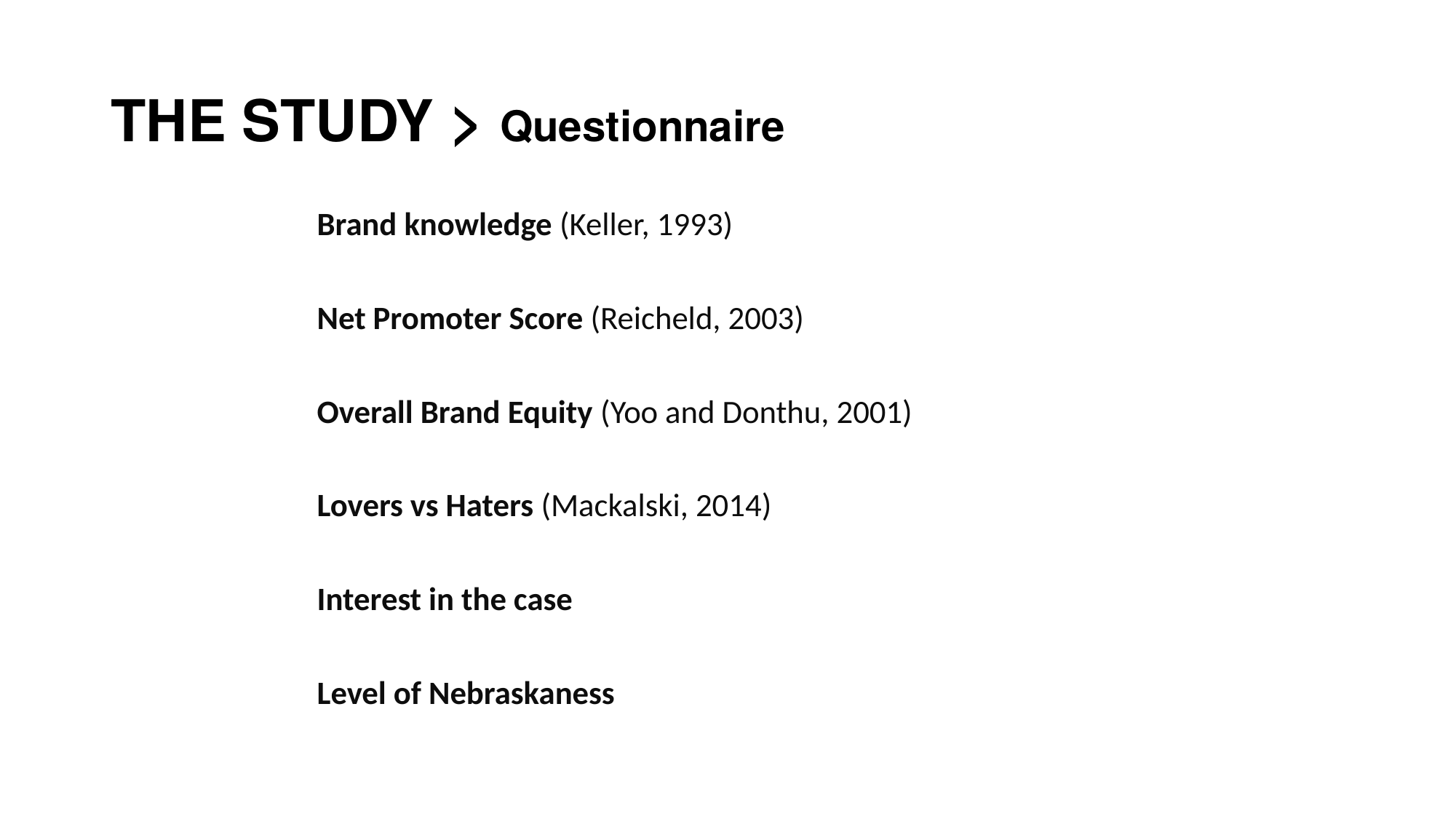

# THE STUDY > Questionnaire
Brand knowledge (Keller, 1993)

Net Promoter Score (Reicheld, 2003)

Overall Brand Equity (Yoo and Donthu, 2001)

Lovers vs Haters (Mackalski, 2014)

Interest in the case

Level of Nebraskaness